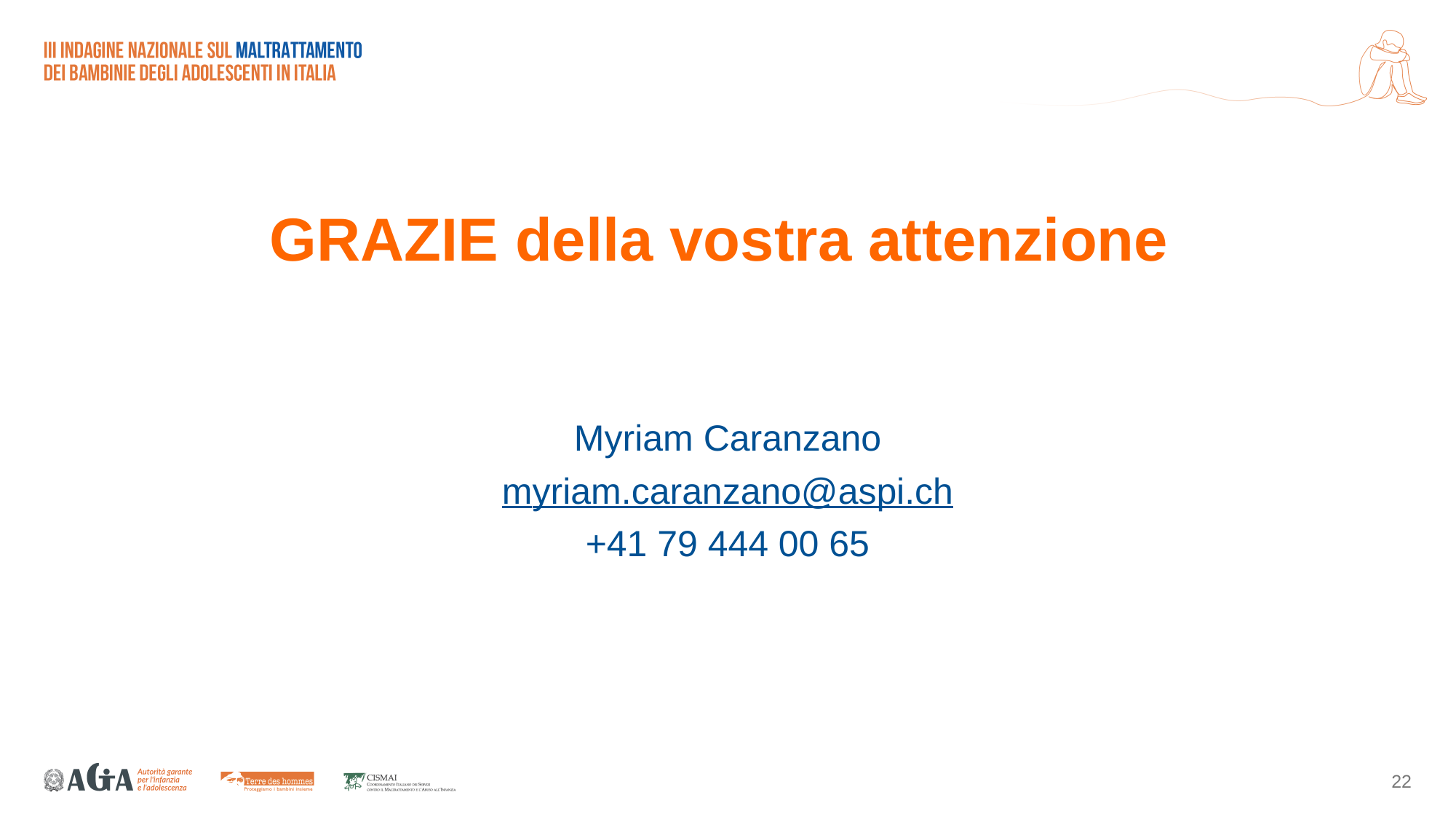

# GRAZIE della vostra attenzione
Myriam Caranzano
myriam.caranzano@aspi.ch
+41 79 444 00 65
22